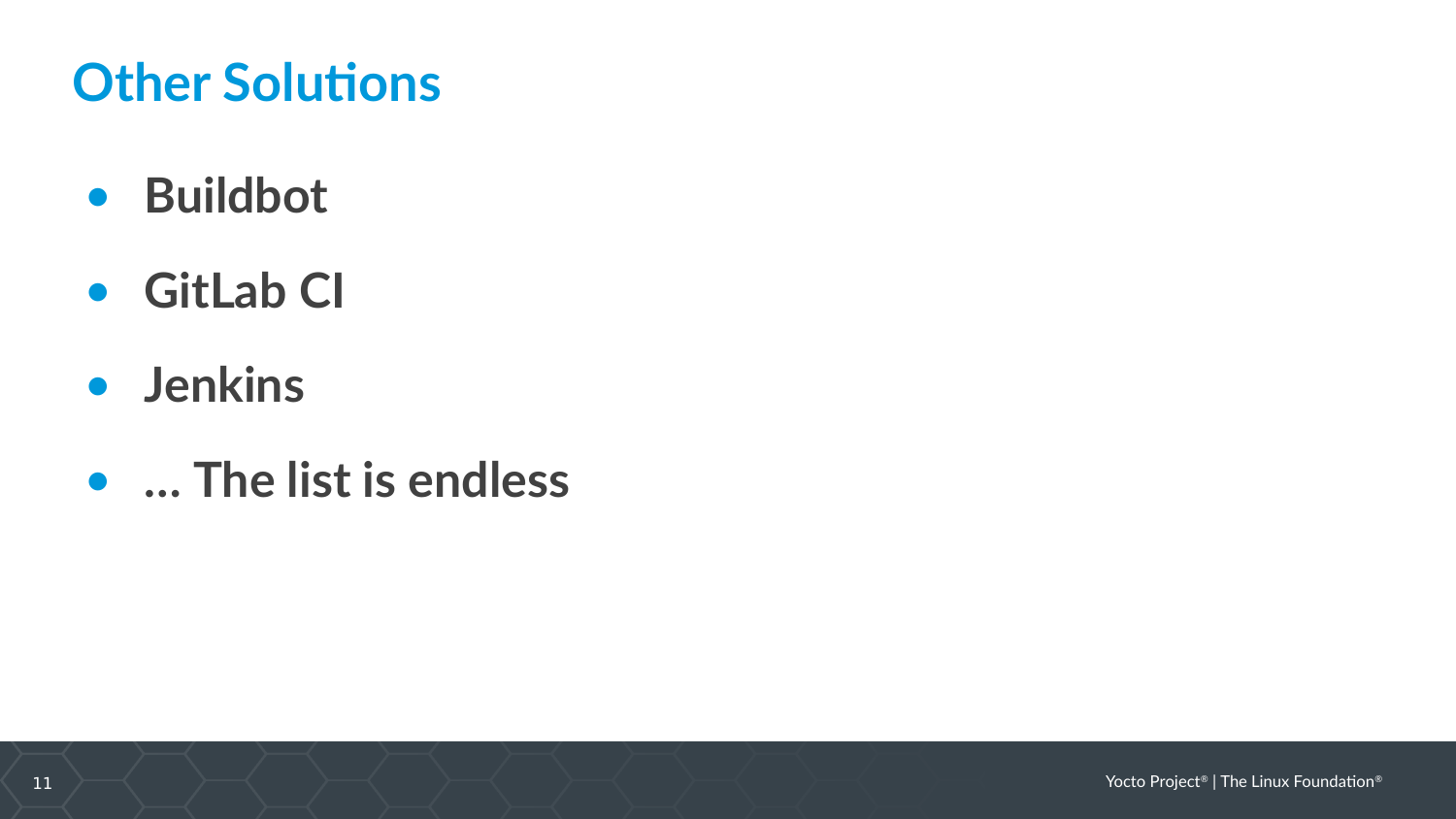

# Other Solutions
Buildbot
GitLab CI
Jenkins
… The list is endless